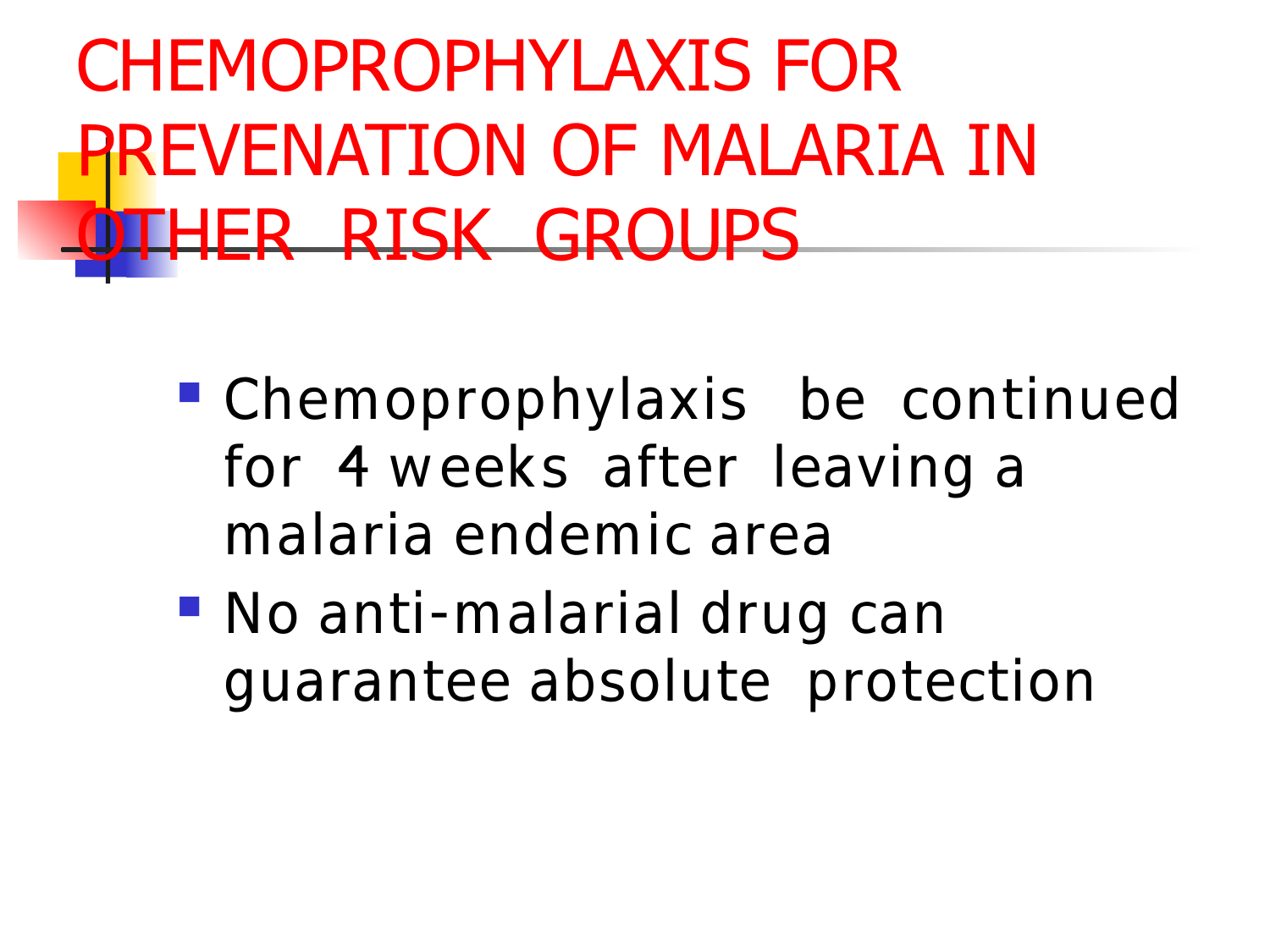

CHEMOPROPHYLAXIS FOR PREVENATION OF MALARIA IN OTHER  RISK  GROUPS
Chemoprophylaxis   be  continued  for  4 weeks  after  leaving a malaria endemic area
No anti-malarial drug can guarantee absolute  protection